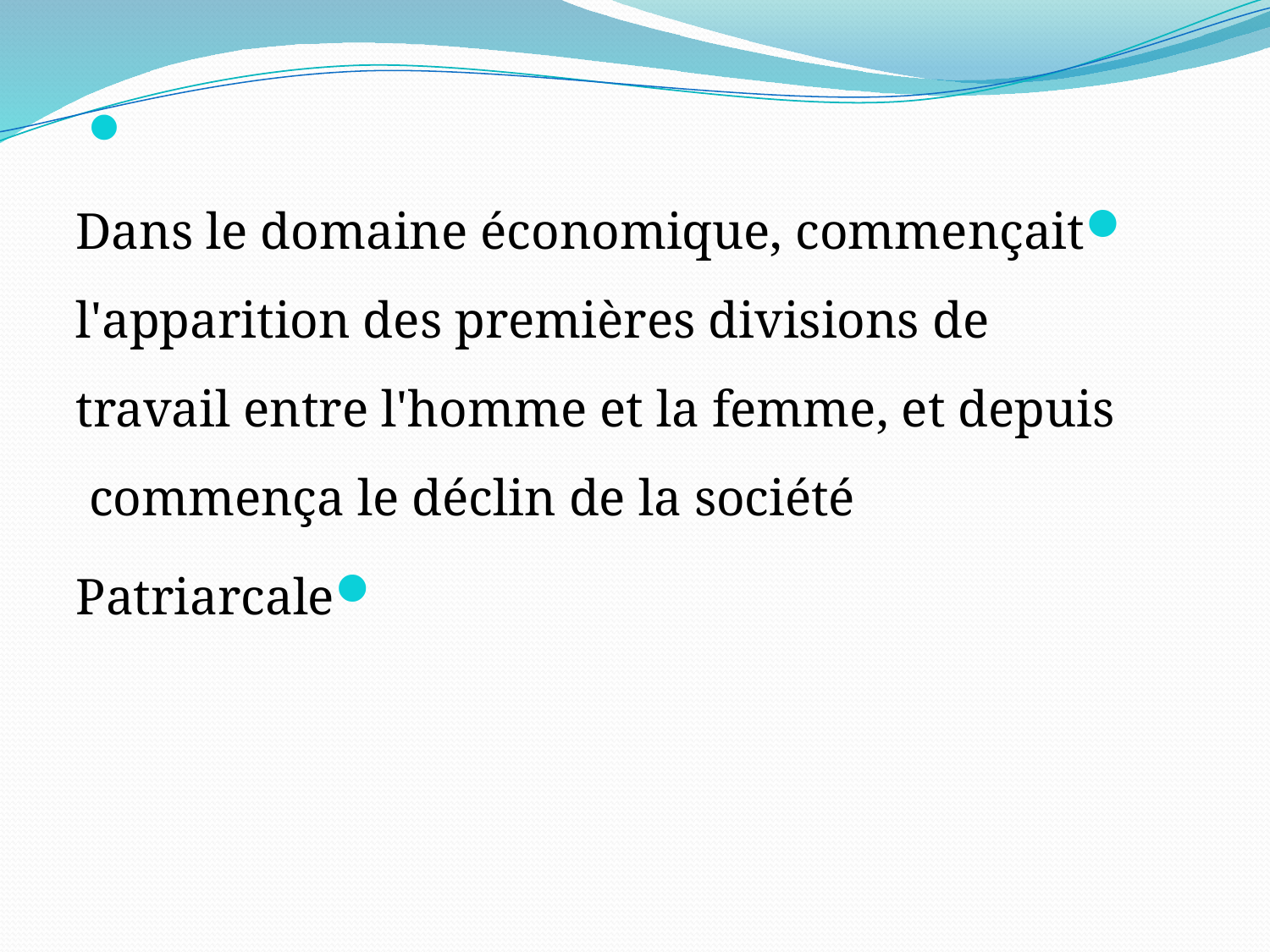

Dans le domaine économique, commençait l'apparition des premières divisions de travail entre l'homme et la femme, et depuis commença le déclin de la société
Patriarcale